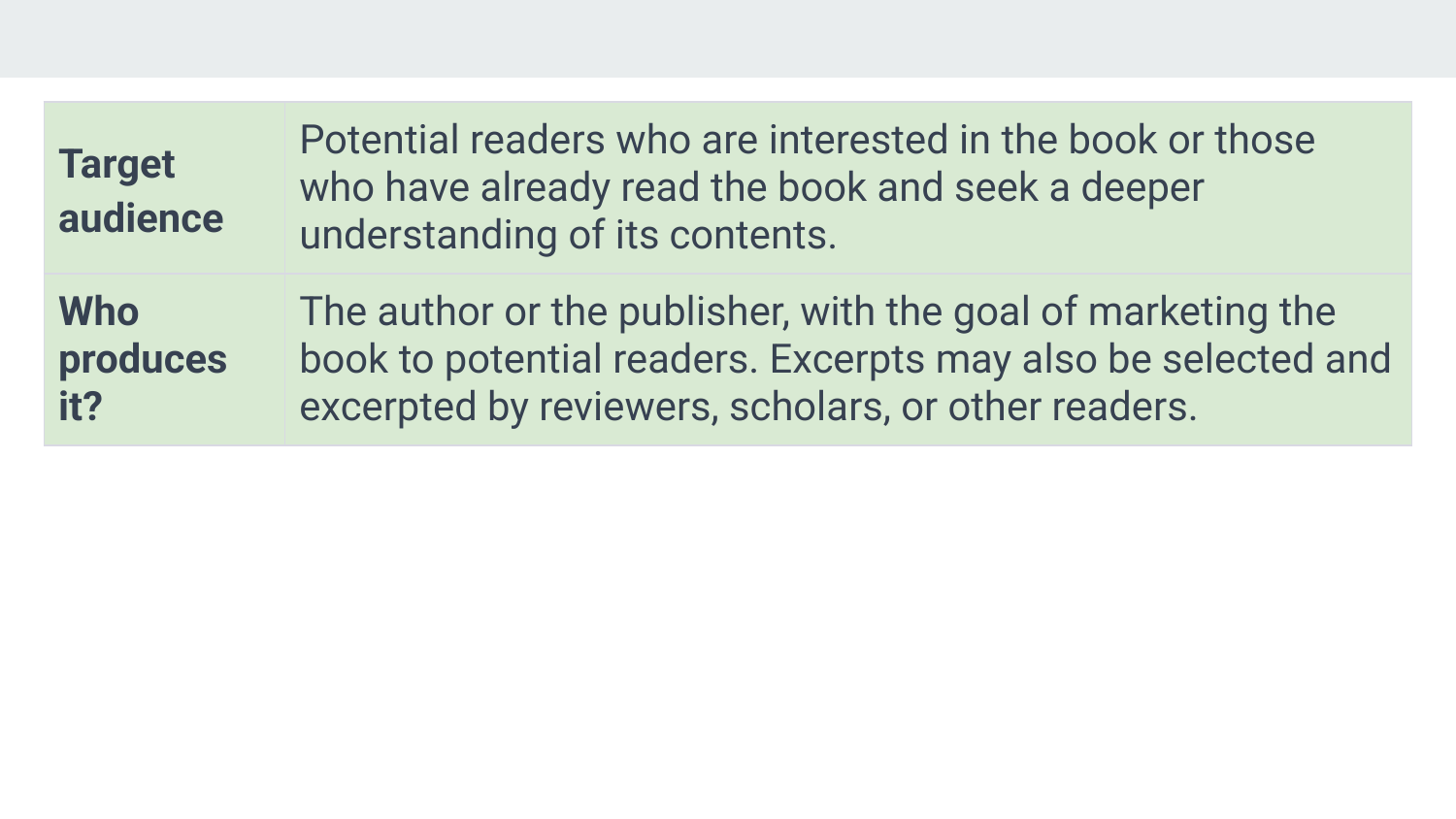

| Target audience | Potential readers who are interested in the book or those who have already read the book and seek a deeper understanding of its contents. |
| --- | --- |
| Who produces it? | The author or the publisher, with the goal of marketing the book to potential readers. Excerpts may also be selected and excerpted by reviewers, scholars, or other readers. |